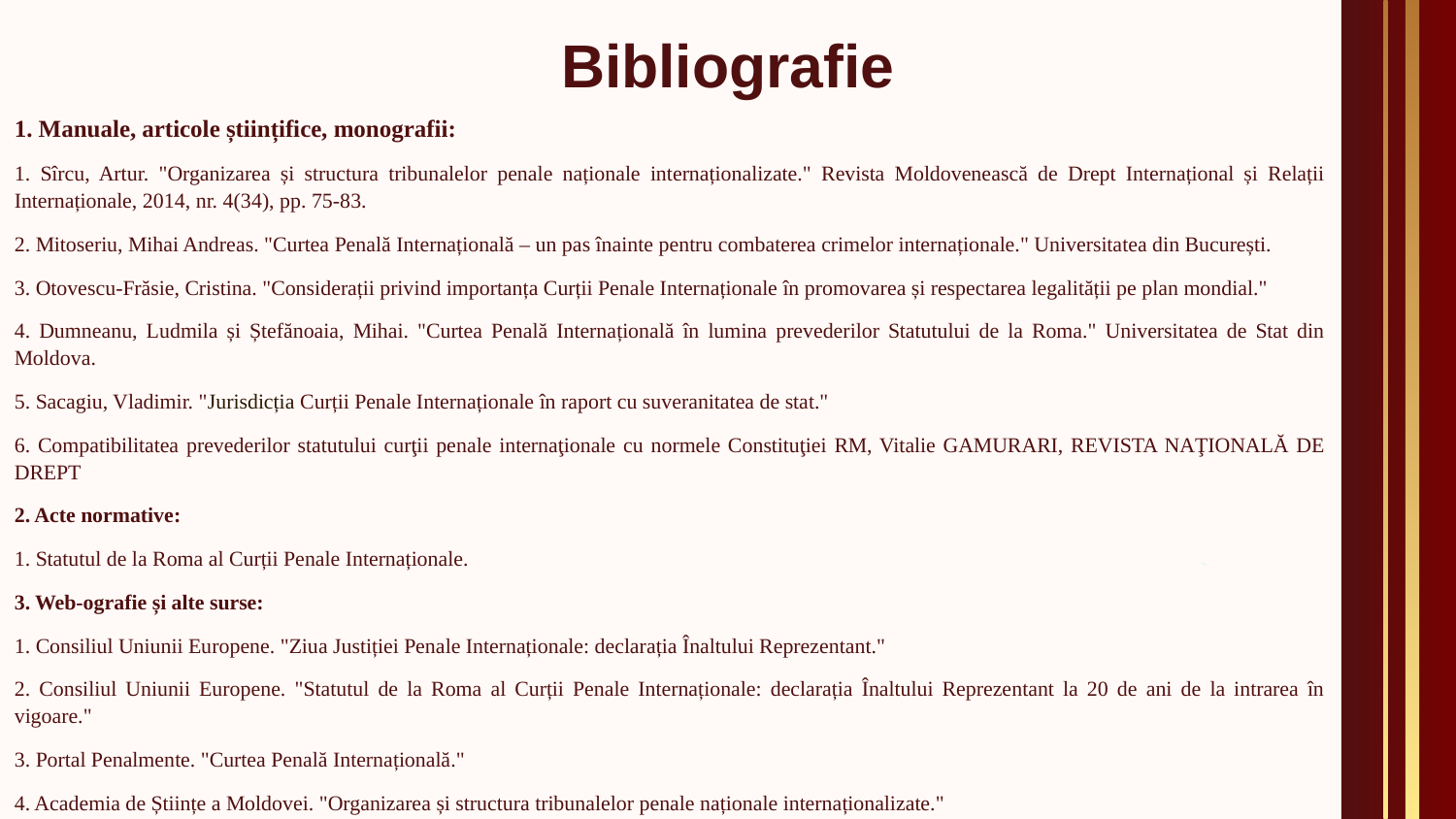

# Bibliografie
1. Manuale, articole științifice, monografii:
1. Sîrcu, Artur. "Organizarea și structura tribunalelor penale naționale internaționalizate." Revista Moldovenească de Drept Internațional și Relații Internaționale, 2014, nr. 4(34), pp. 75-83.
2. Mitoseriu, Mihai Andreas. "Curtea Penală Internațională – un pas înainte pentru combaterea crimelor internaționale." Universitatea din București. ​
3. Otovescu-Frăsie, Cristina. "Considerații privind importanța Curții Penale Internaționale în promovarea și respectarea legalității pe plan mondial."​
4. Dumneanu, Ludmila și Ștefănoaia, Mihai. "Curtea Penală Internațională în lumina prevederilor Statutului de la Roma." Universitatea de Stat din Moldova.​
5. Sacagiu, Vladimir. "Jurisdicția Curții Penale Internaționale în raport cu suveranitatea de stat."​
6. Compatibilitatea prevederilor statutului curţii penale internaţionale cu normele Constituţiei RM, Vitalie GAMURARI, REVISTA NAŢIONALĂ DE DREPT
2. Acte normative:
1. Statutul de la Roma al Curții Penale Internaționale.​
3. Web-ografie și alte surse:
1. Consiliul Uniunii Europene. "Ziua Justiției Penale Internaționale: declarația Înaltului Reprezentant."
2. Consiliul Uniunii Europene. "Statutul de la Roma al Curții Penale Internaționale: declarația Înaltului Reprezentant la 20 de ani de la intrarea în vigoare."
3. Portal Penalmente. "Curtea Penală Internațională."
4. Academia de Științe a Moldovei. "Organizarea și structura tribunalelor penale naționale internaționalizate."